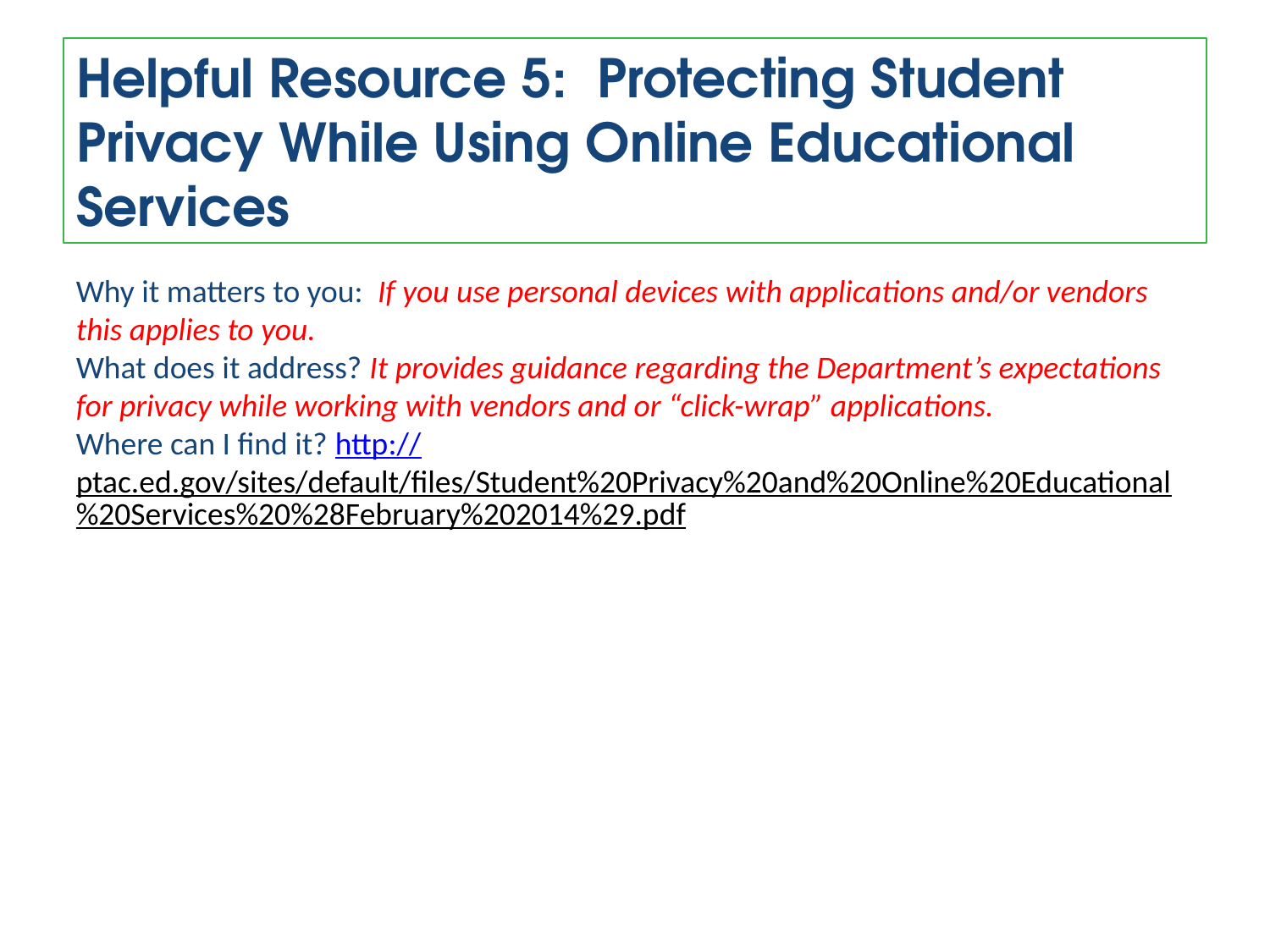

# Helpful Resource 5:  Protecting Student Privacy While Using Online Educational Services
Why it matters to you:  If you use personal devices with applications and/or vendors this applies to you.
What does it address? It provides guidance regarding the Department’s expectations for privacy while working with vendors and or “click-wrap” applications.
Where can I find it? http://ptac.ed.gov/sites/default/files/Student%20Privacy%20and%20Online%20Educational%20Services%20%28February%202014%29.pdf